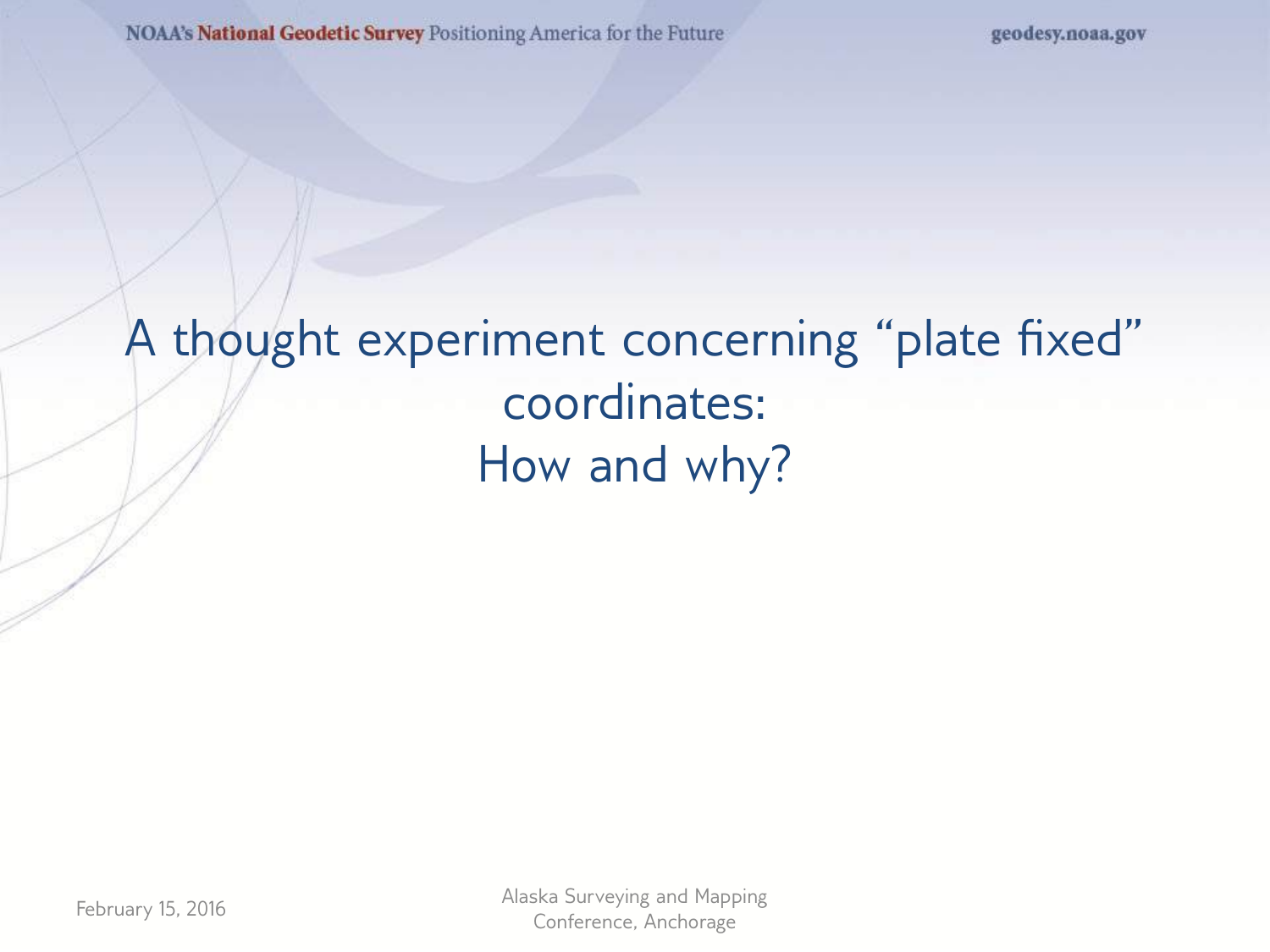

A thought experiment concerning “plate fixed” coordinates:
How and why?
February 15, 2016
Alaska Surveying and Mapping Conference, Anchorage